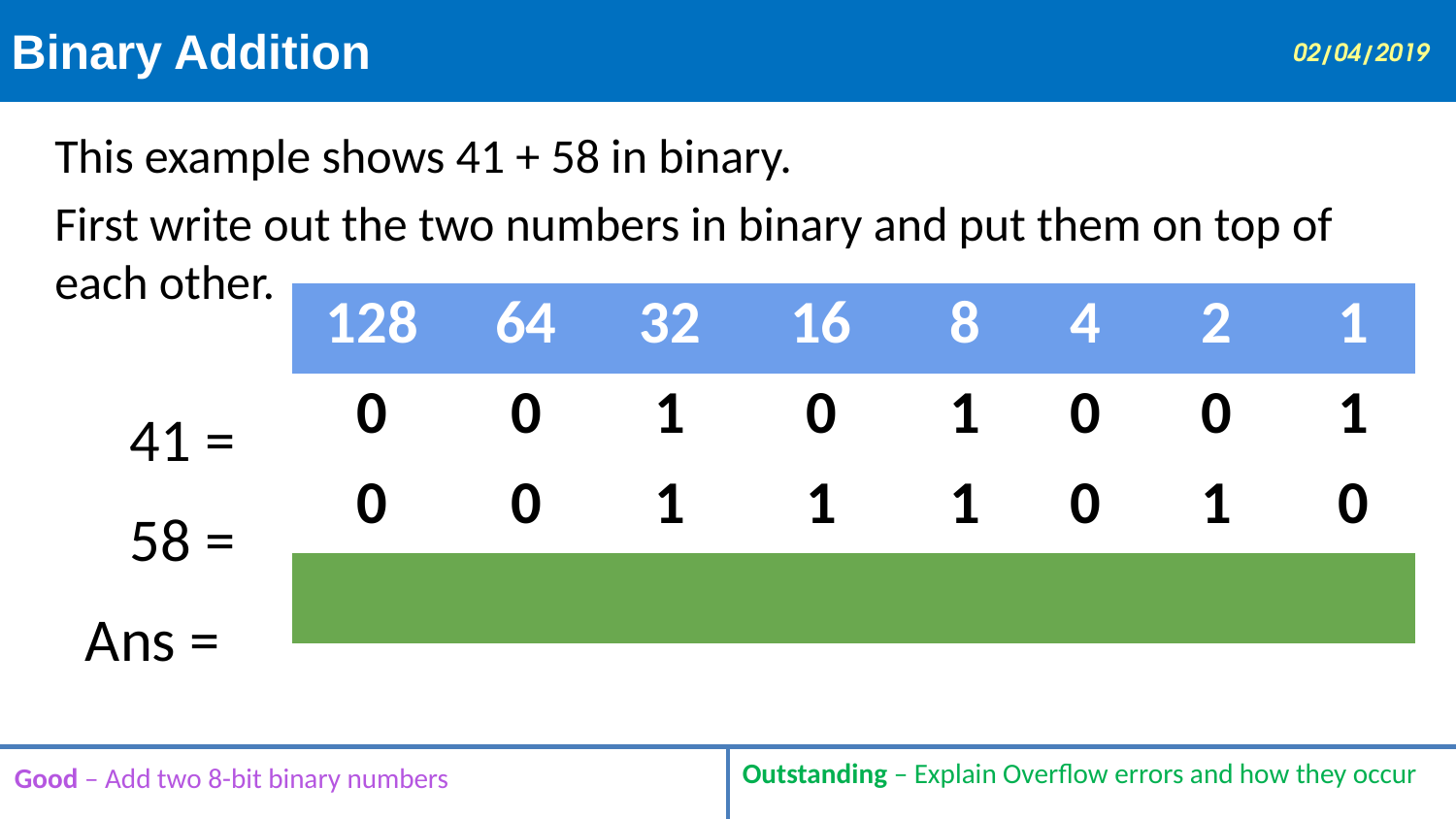

# Binary Addition
02/04/2019
This example shows 41 + 58 in binary.
First write out the two numbers in binary and put them on top of each other.

| 128 | 64 | 32 | 16 | 8 | 4 | 2 | 1 |
| --- | --- | --- | --- | --- | --- | --- | --- |
| 0 | 0 | 1 | 0 | 1 | 0 | 0 | 1 |
| 0 | 0 | 1 | 1 | 1 | 0 | 1 | 0 |
|  |  |  |  |  |  |  |  |
41 =
58 =
Ans =